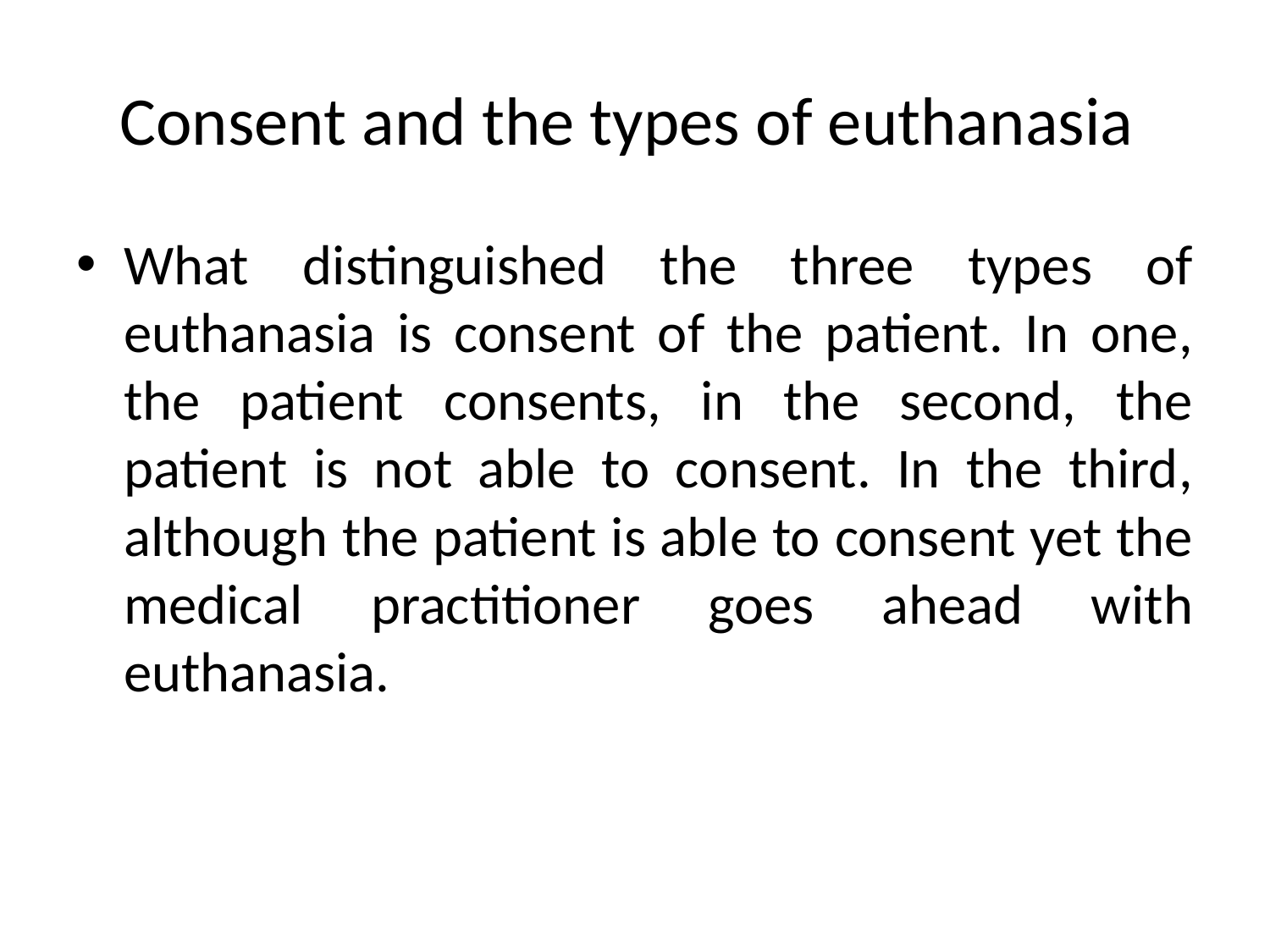

# Consent and the types of euthanasia
What distinguished the three types of euthanasia is consent of the patient. In one, the patient consents, in the second, the patient is not able to consent. In the third, although the patient is able to consent yet the medical practitioner goes ahead with euthanasia.